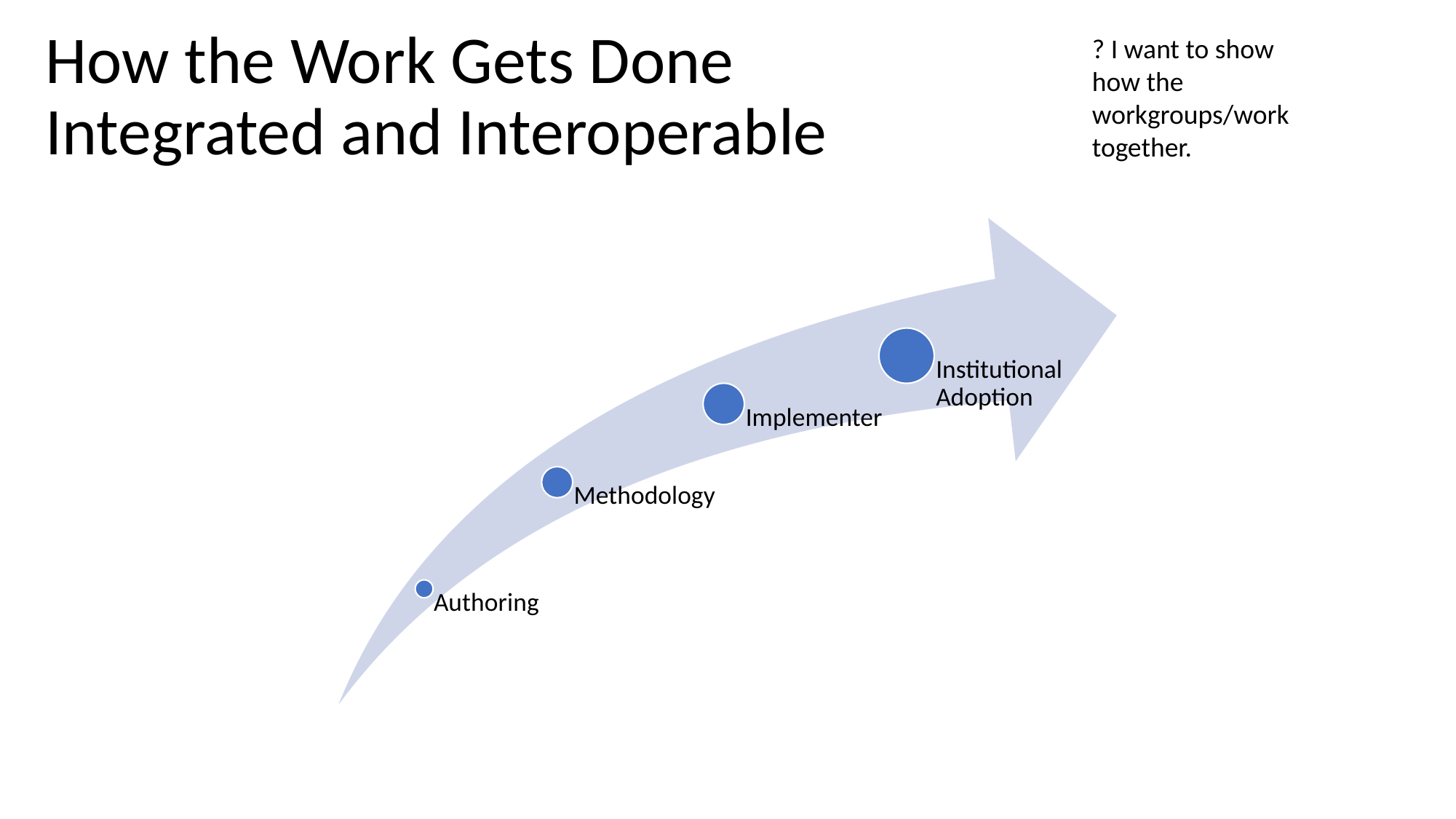

# How the Work Gets Done Integrated and Interoperable
? I want to show how the workgroups/work together.
Authoring
Methodology
Implementer
Institutional Adoption